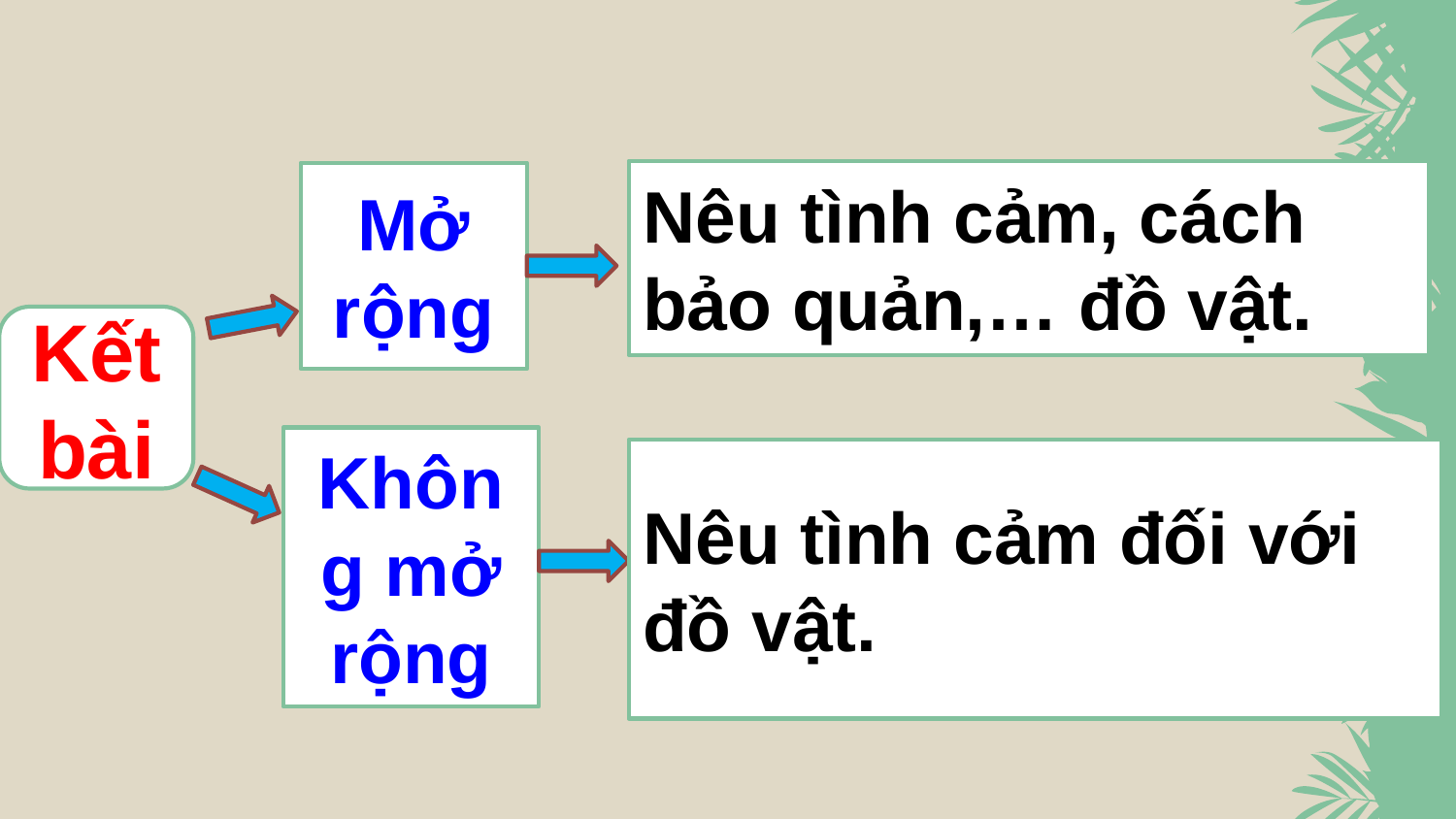

Nêu tình cảm, cách bảo quản,… đồ vật.
Mở rộng

Kết bài
Không mở rộng
Nêu tình cảm đối với đồ vật.